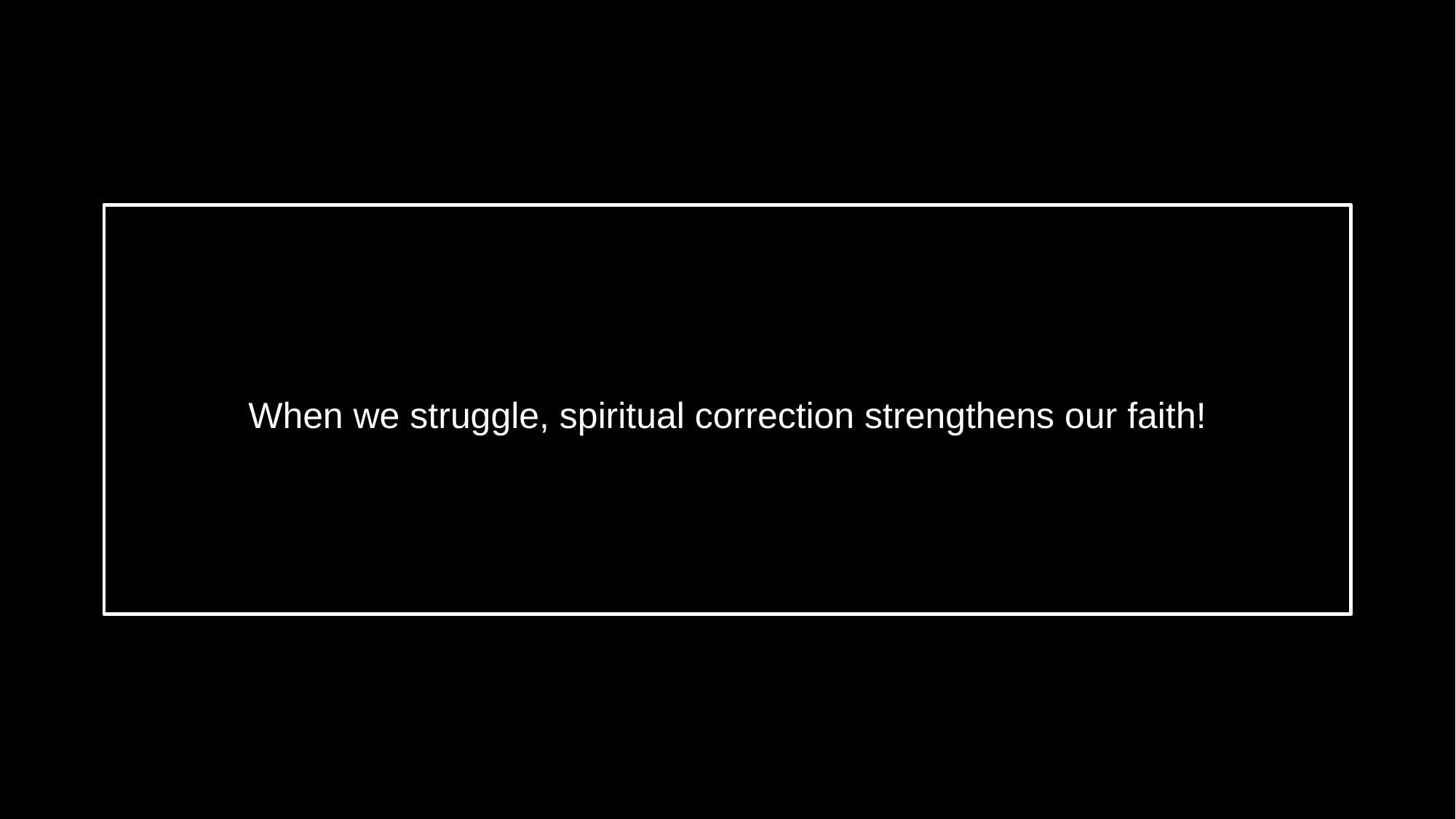

When we struggle, spiritual correction strengthens our faith!